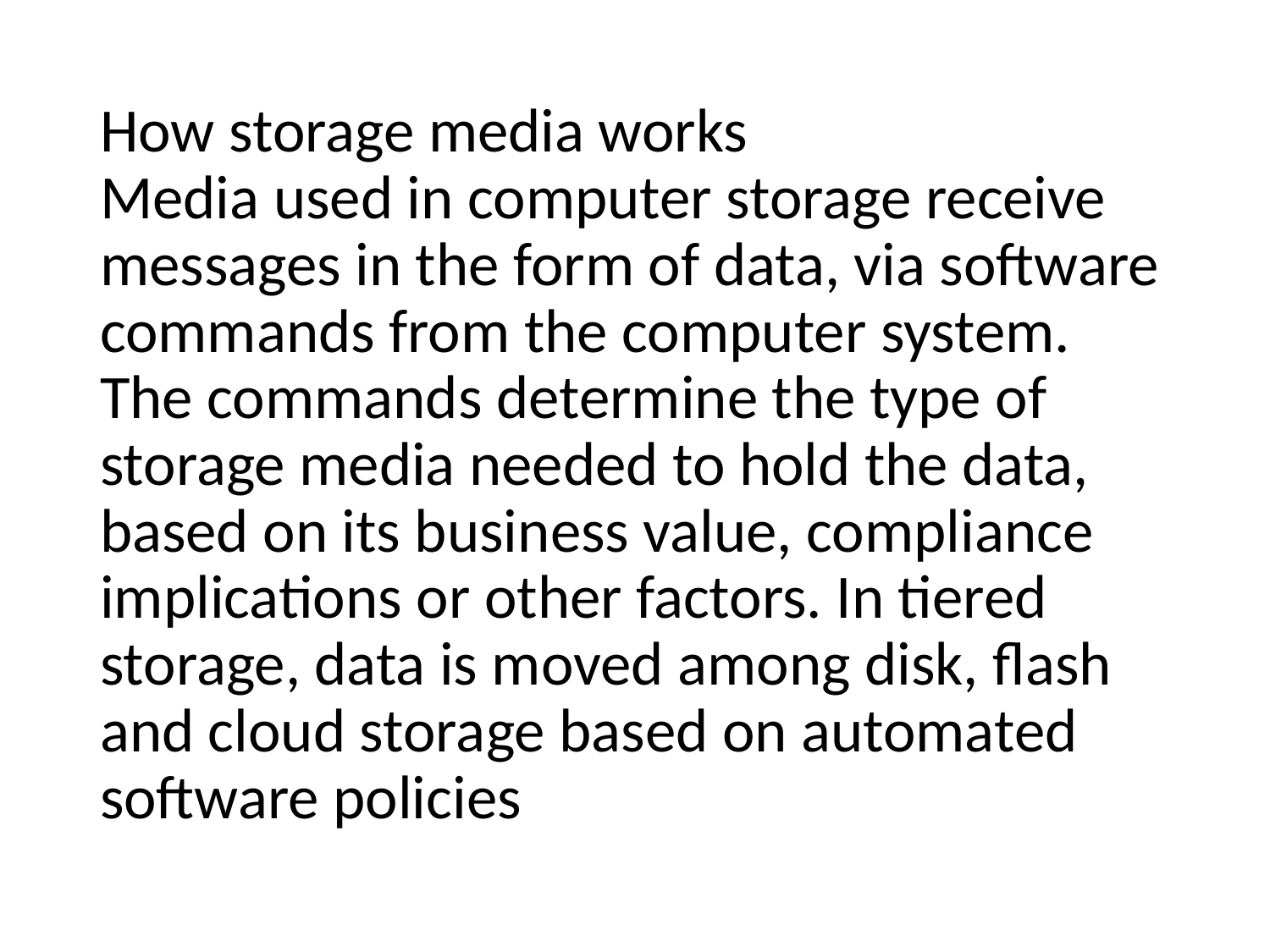

# How storage media works Media used in computer storage receive messages in the form of data, via software commands from the computer system. The commands determine the type of storage media needed to hold the data, based on its business value, compliance implications or other factors. In tiered storage, data is moved among disk, flash and cloud storage based on automated software policies